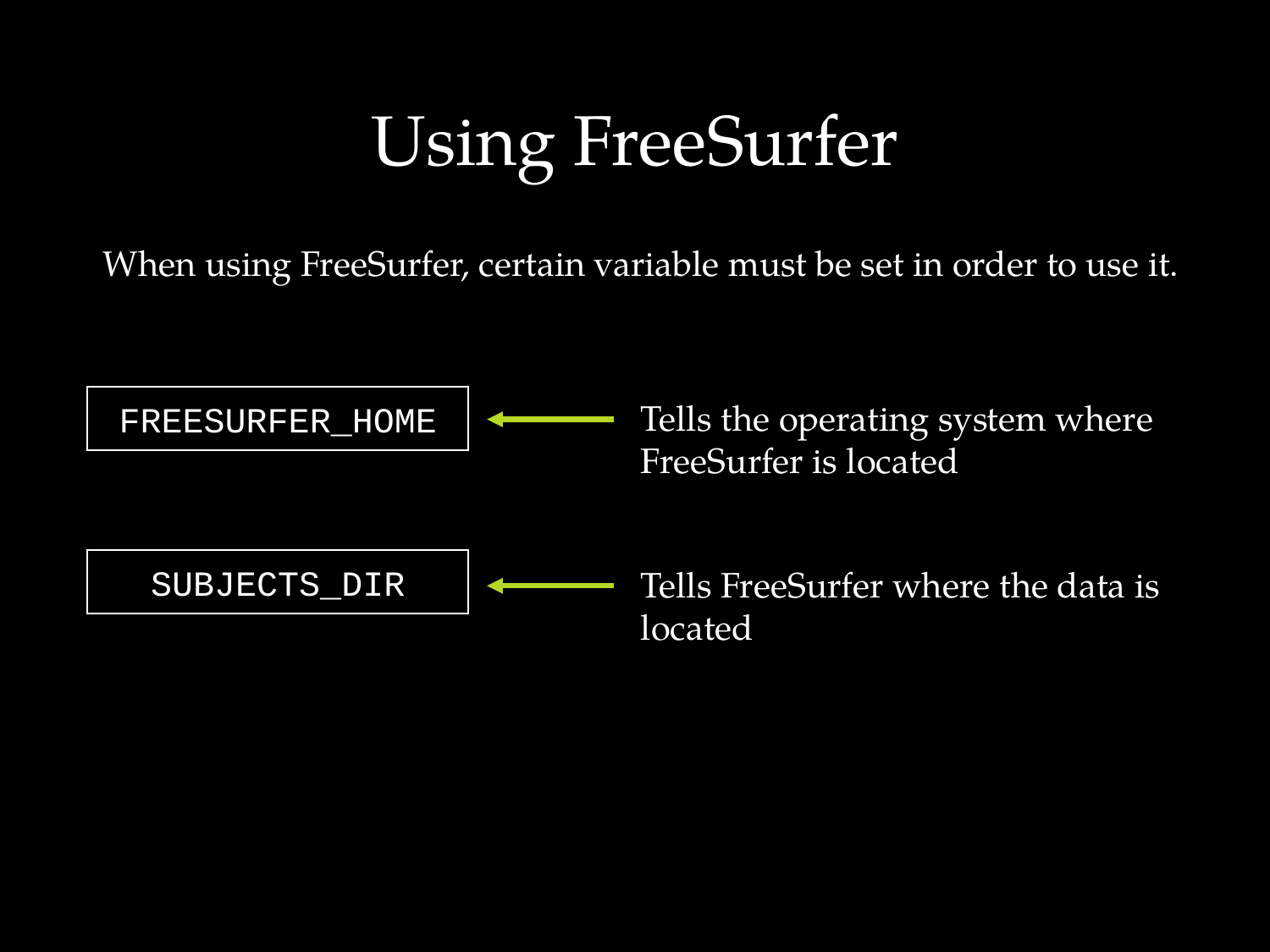

# Using FreeSurfer
When using FreeSurfer, certain variable must be set in order to use it.
FREESURFER_HOME
Tells the operating system where FreeSurfer is located
SUBJECTS_DIR
Tells FreeSurfer where the data is located